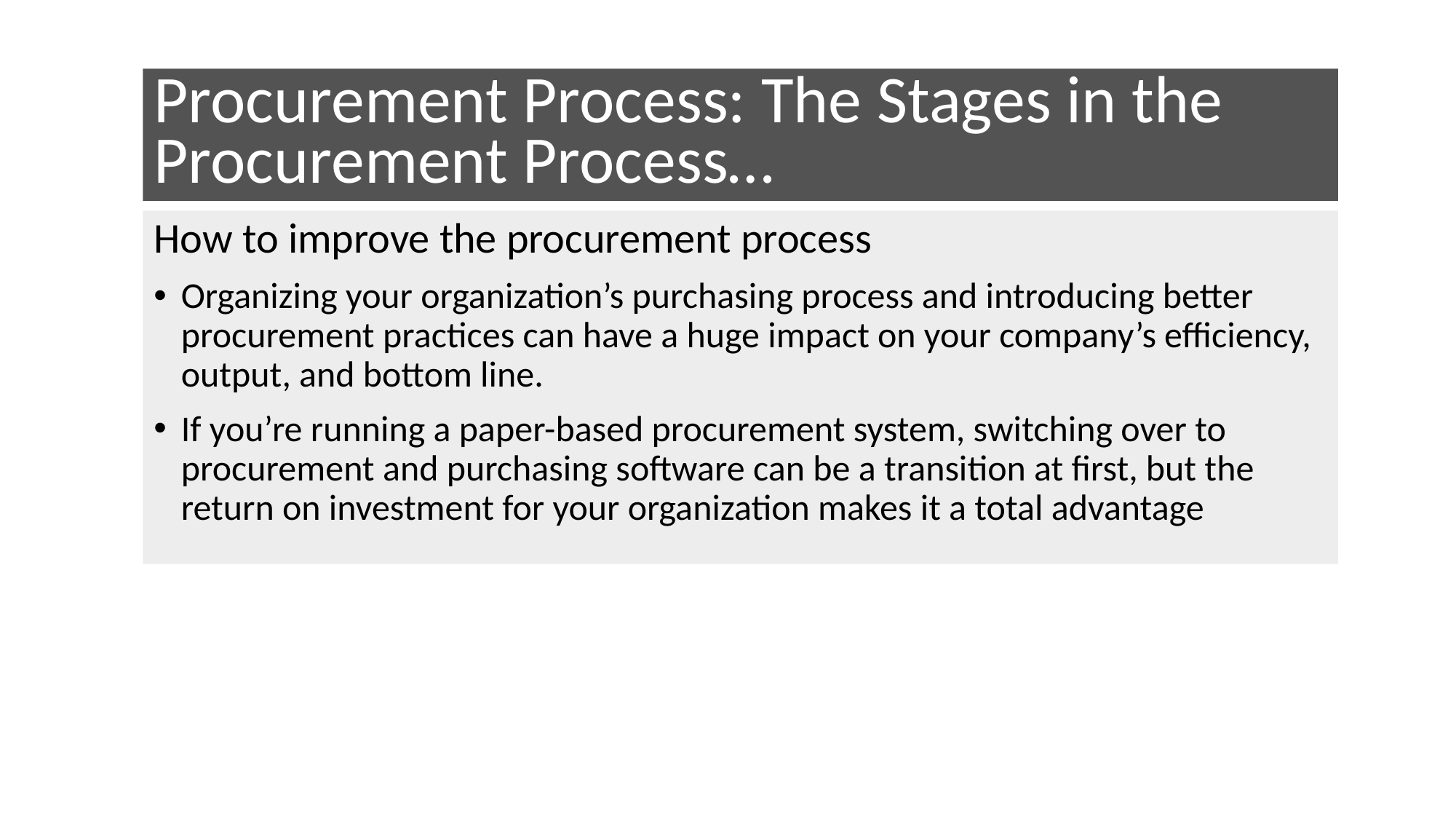

# Procurement Process: The Stages in the Procurement Process…
How to improve the procurement process
Organizing your organization’s purchasing process and introducing better procurement practices can have a huge impact on your company’s efficiency, output, and bottom line.
If you’re running a paper-based procurement system, switching over to procurement and purchasing software can be a transition at first, but the return on investment for your organization makes it a total advantage